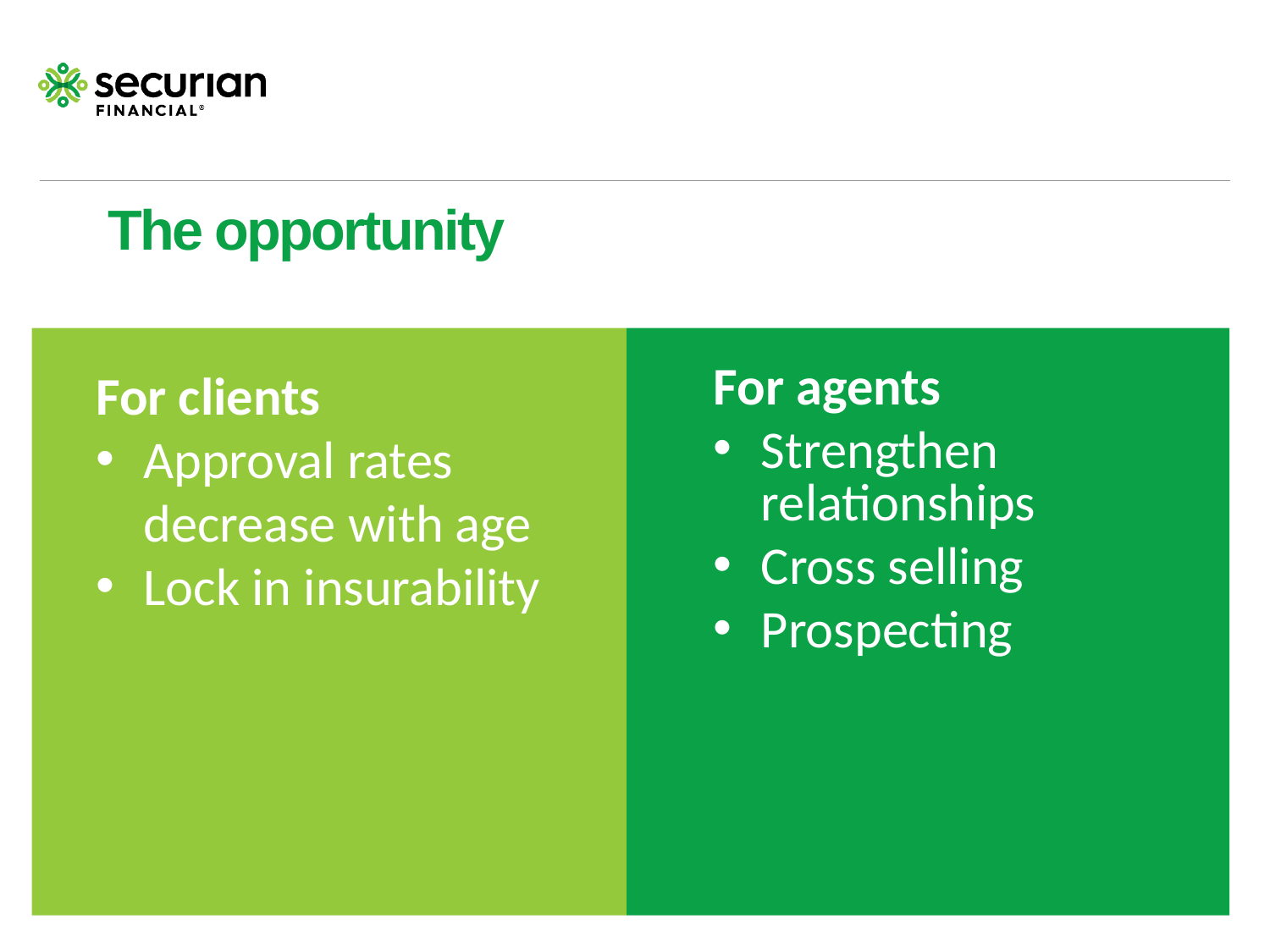

# The opportunity

For clients
Approval rates decrease with age
Lock in insurability
For agents
Strengthen relationships
Cross selling
Prospecting